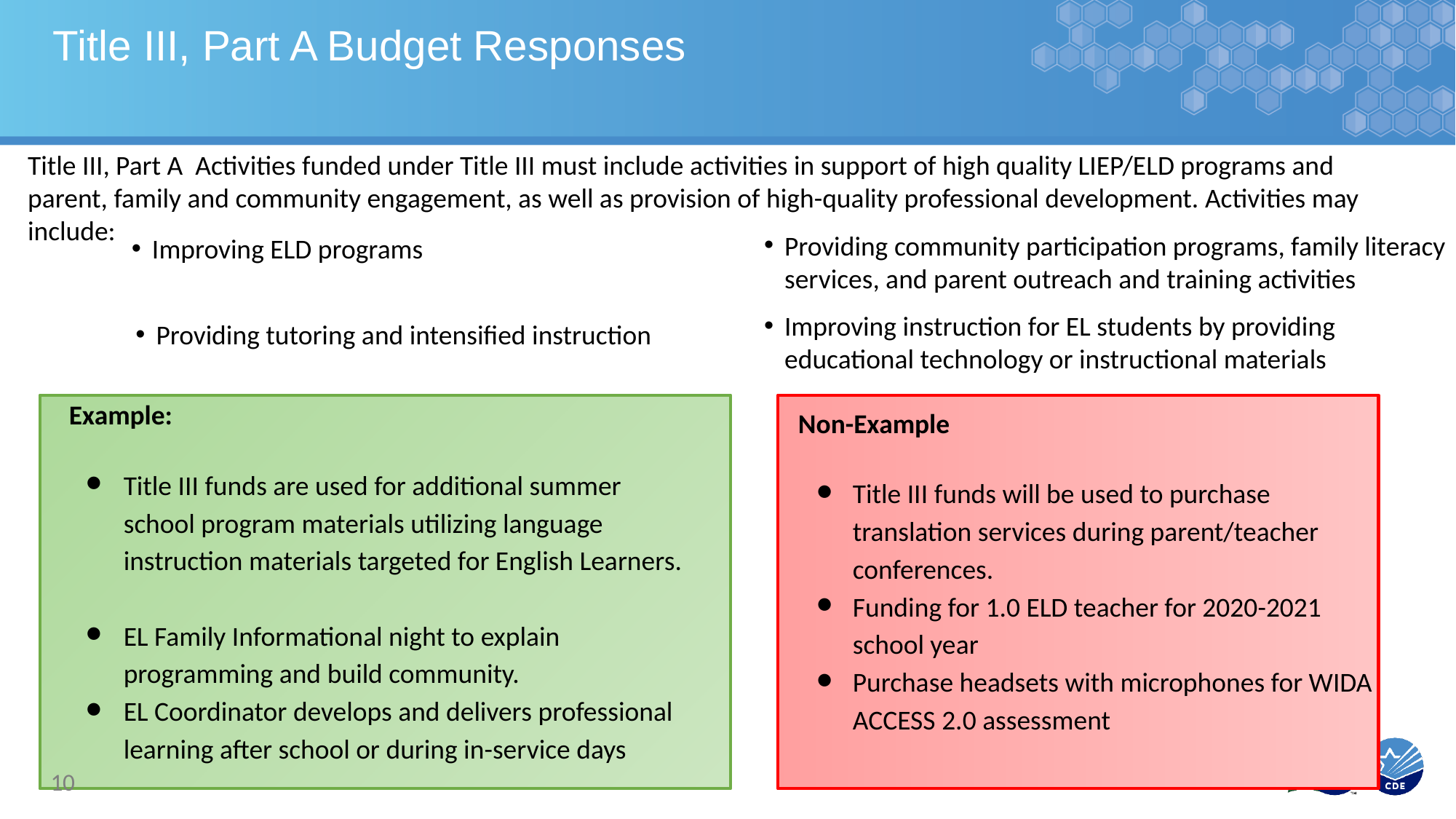

# Title III, Part A Budget Responses
Title III, Part A  Activities funded under Title III must include activities in support of high quality LIEP/ELD programs and parent, family and community engagement, as well as provision of high-quality professional development. Activities may include:
Providing community participation programs, family literacy services, and parent outreach and training activities
Improving ELD programs
Improving instruction for EL students by providing educational technology or instructional materials
Providing tutoring and intensified instruction
Example:

Title III funds are used for additional summer school program materials utilizing language instruction materials targeted for English Learners.
EL Family Informational night to explain programming and build community.
EL Coordinator develops and delivers professional learning after school or during in-service days

Non-Example

Title III funds will be used to purchase translation services during parent/teacher conferences.
Funding for 1.0 ELD teacher for 2020-2021 school year
Purchase headsets with microphones for WIDA ACCESS 2.0 assessment

10